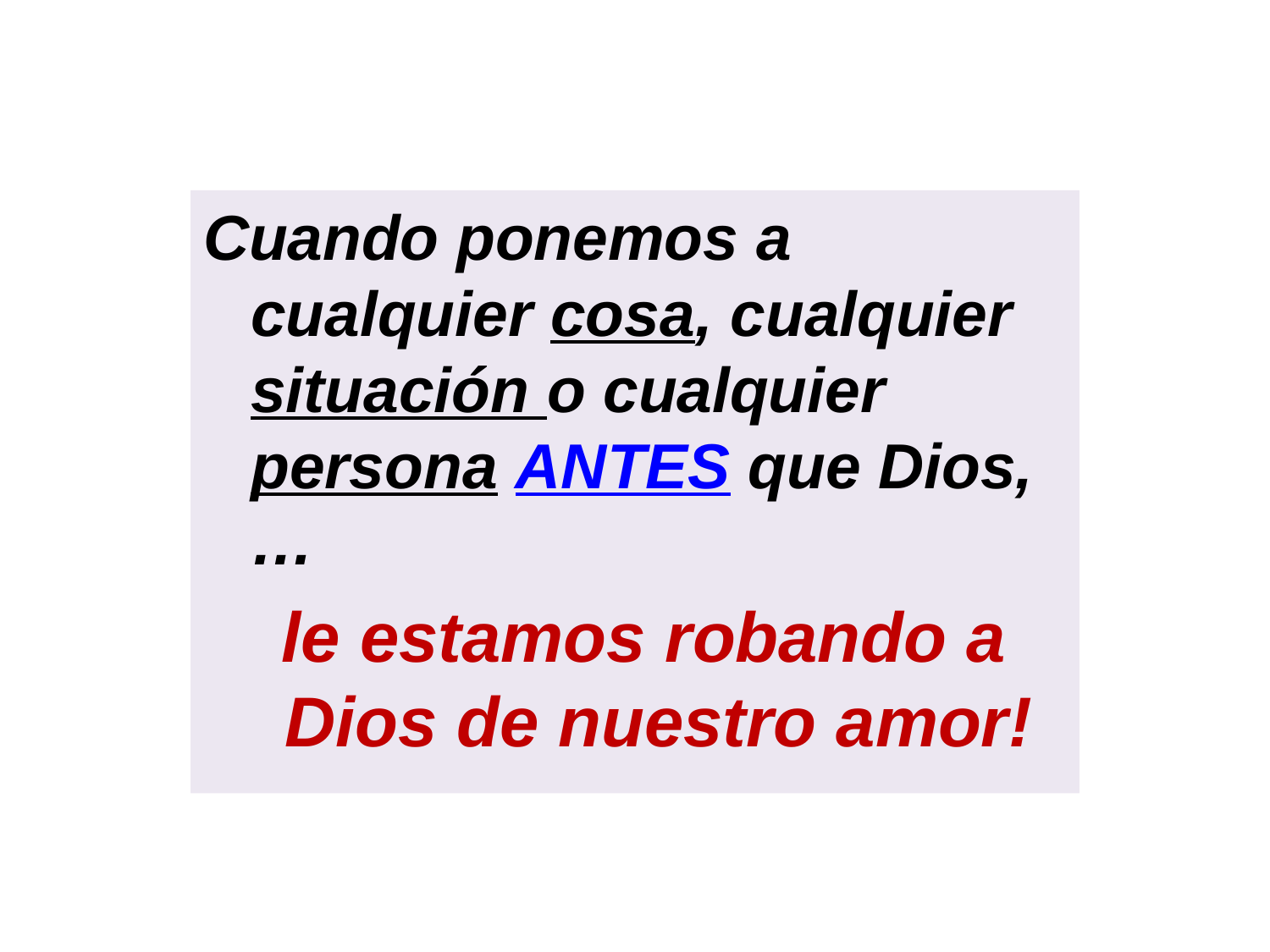

Cuando ponemos a cualquier cosa, cualquier situación o cualquier persona ANTES que Dios,…
 le estamos robando a Dios de nuestro amor!